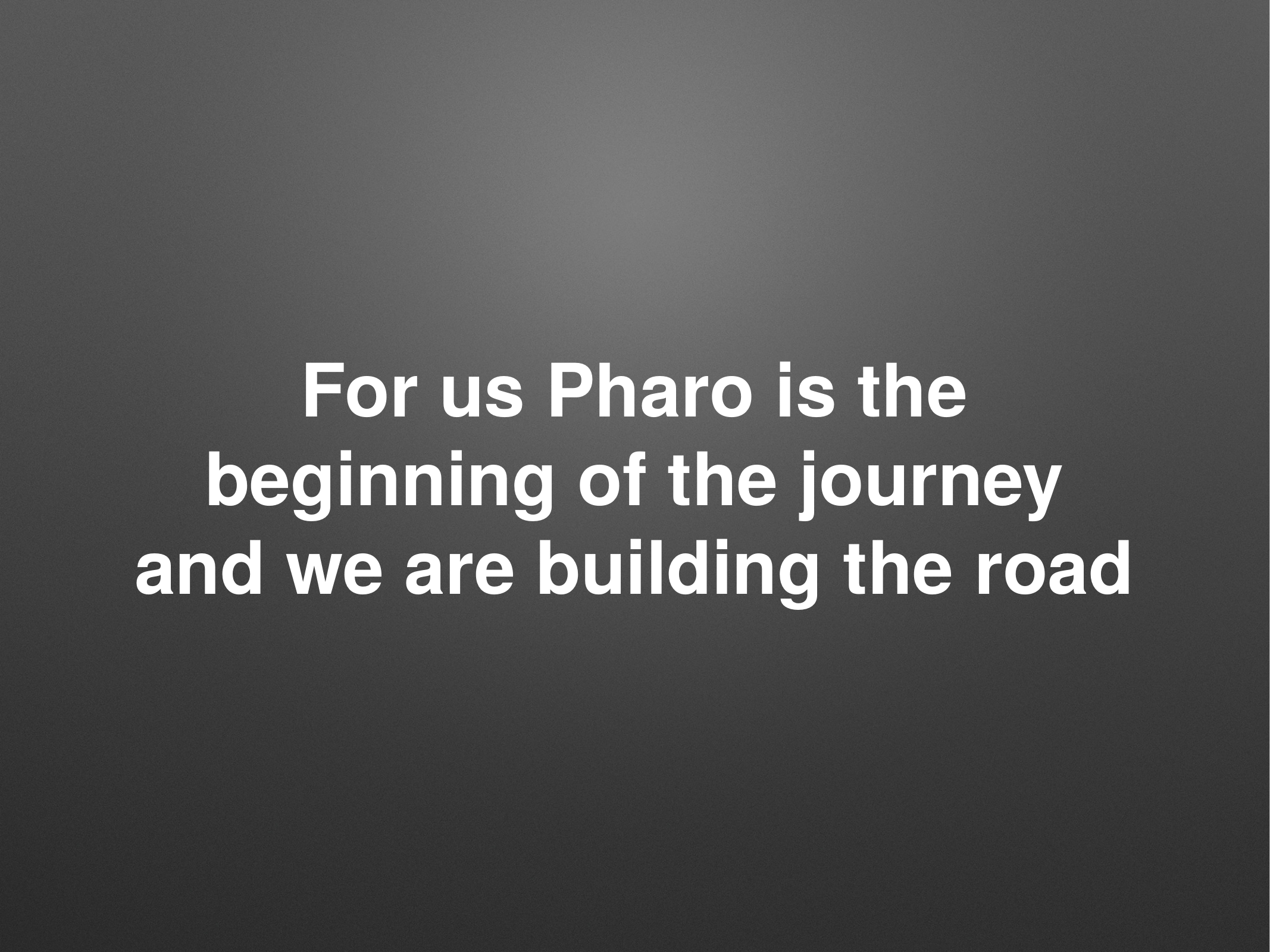

# For us Pharo is the beginning of the journey and we are building the road